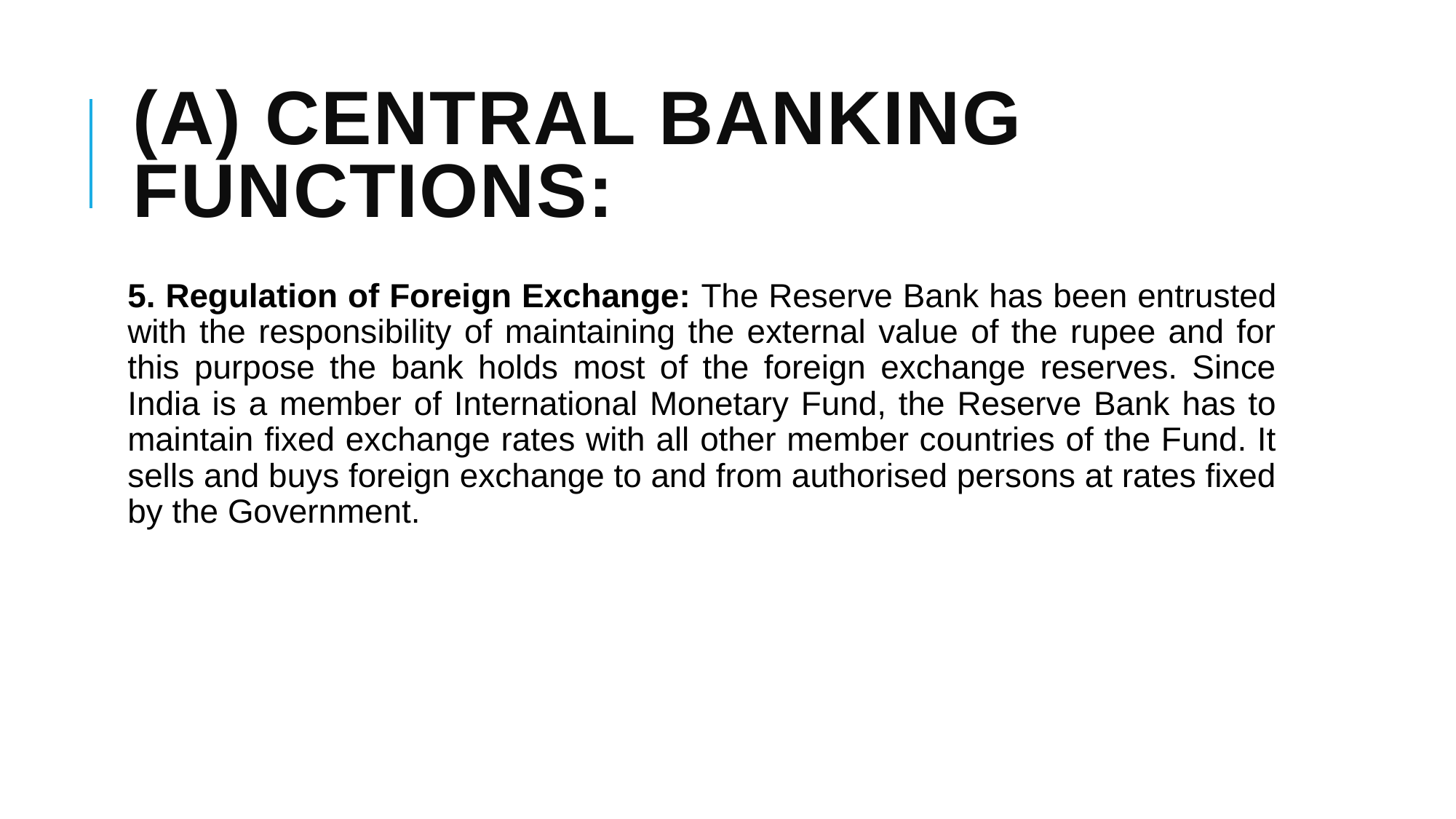

# (A) Central Banking Functions:
5. Regulation of Foreign Exchange: The Reserve Bank has been entrusted with the responsibility of maintaining the external value of the rupee and for this purpose the bank holds most of the foreign exchange reserves. Since India is a member of International Monetary Fund, the Reserve Bank has to maintain fixed exchange rates with all other member countries of the Fund. It sells and buys foreign exchange to and from authorised persons at rates fixed by the Government.